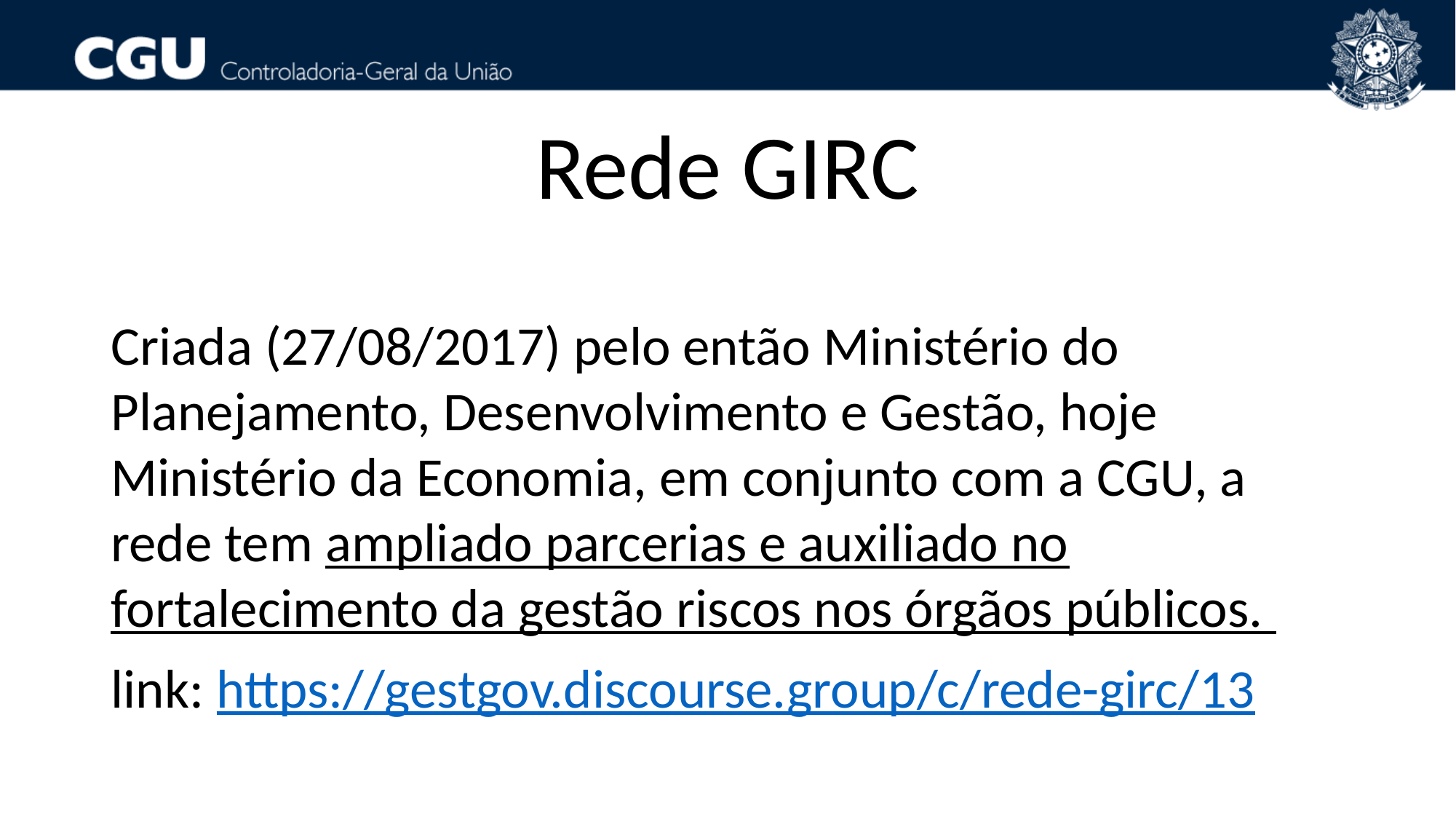

# Rede GIRC
Criada (27/08/2017) pelo então Ministério do Planejamento, Desenvolvimento e Gestão, hoje Ministério da Economia, em conjunto com a CGU, a rede tem ampliado parcerias e auxiliado no fortalecimento da gestão riscos nos órgãos públicos.
link: https://gestgov.discourse.group/c/rede-girc/13